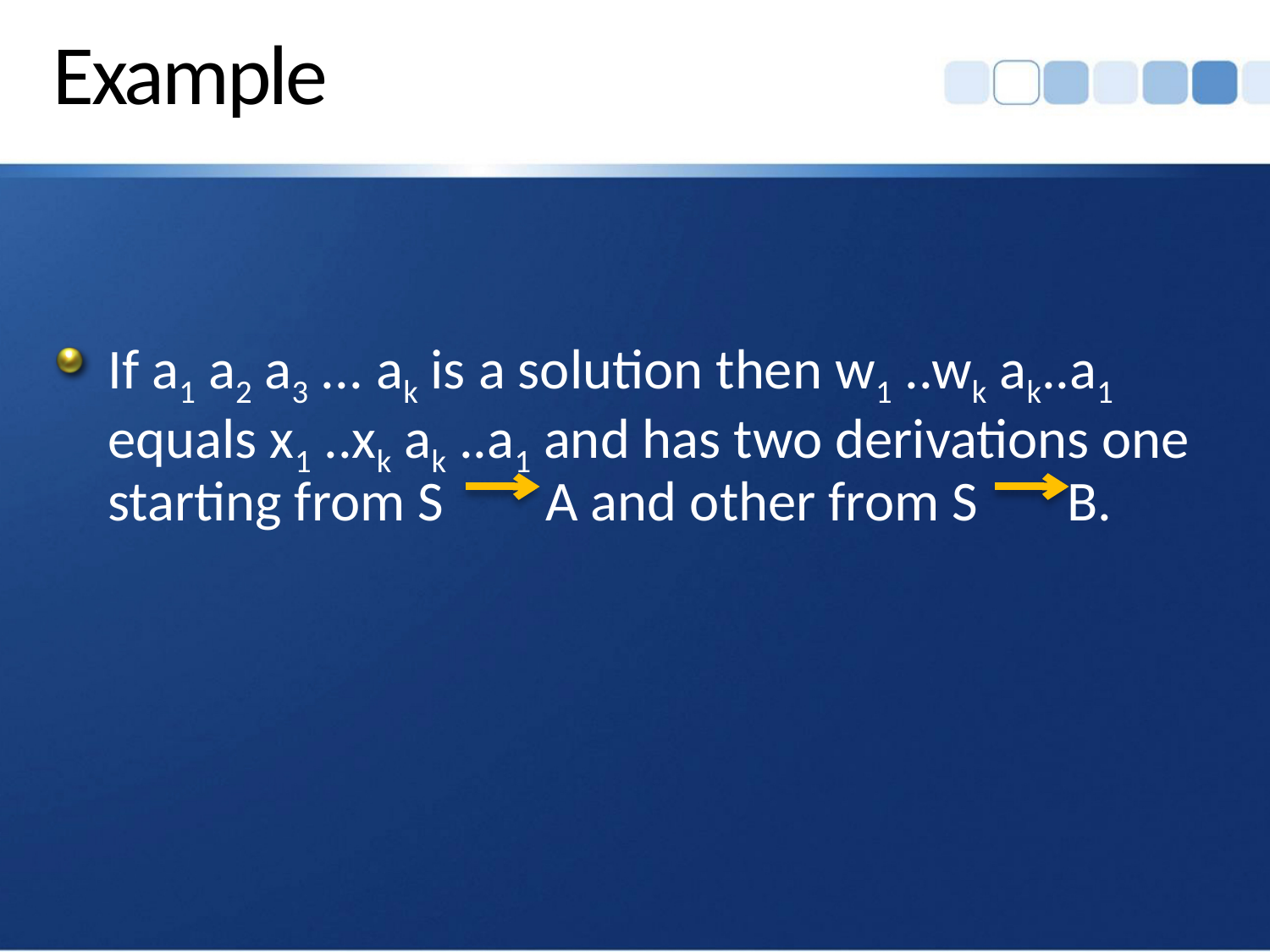

# Example
If a1 a2 a3 ... ak is a solution then w1 ..wk ak..a1 equals x1 ..xk ak ..a1 and has two derivations one starting from S        A and other from S       B.